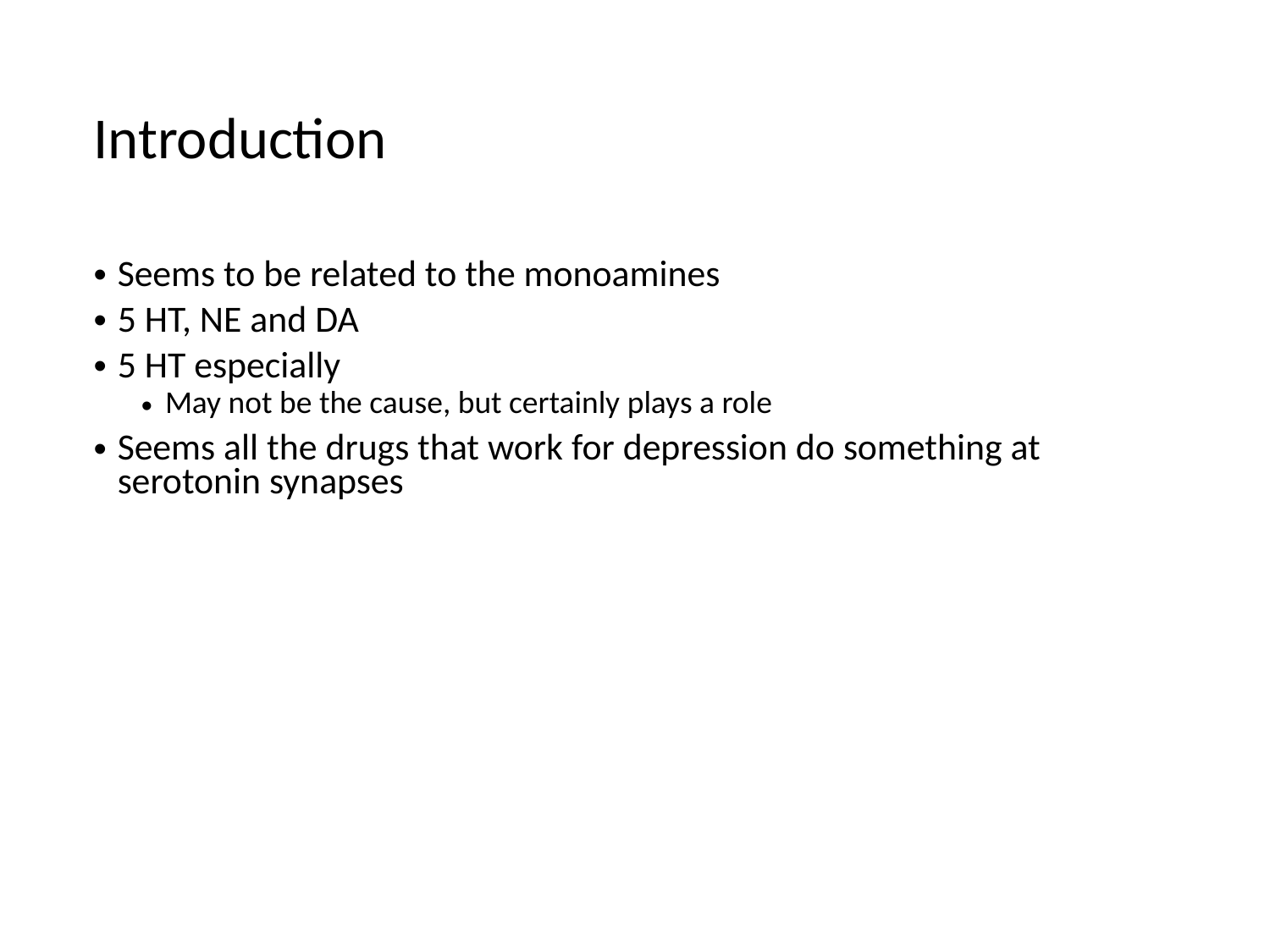

Introduction
Seems to be related to the monoamines
5 HT, NE and DA
5 HT especially
May not be the cause, but certainly plays a role
Seems all the drugs that work for depression do something at serotonin synapses